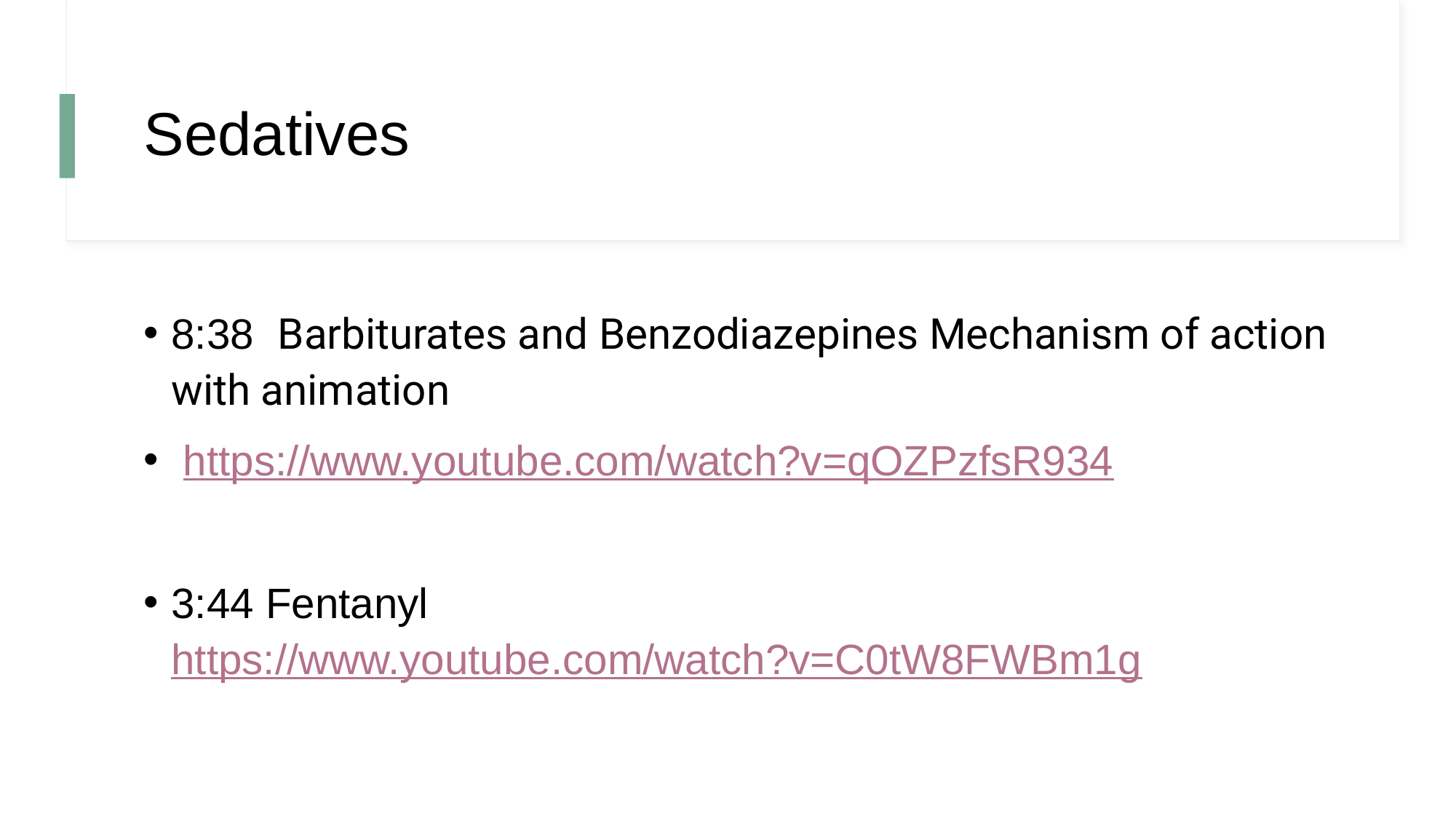

# Sedatives
8:38  Barbiturates and Benzodiazepines Mechanism of action with animation
 https://www.youtube.com/watch?v=qOZPzfsR934

3:44 Fentanyl  https://www.youtube.com/watch?v=C0tW8FWBm1g